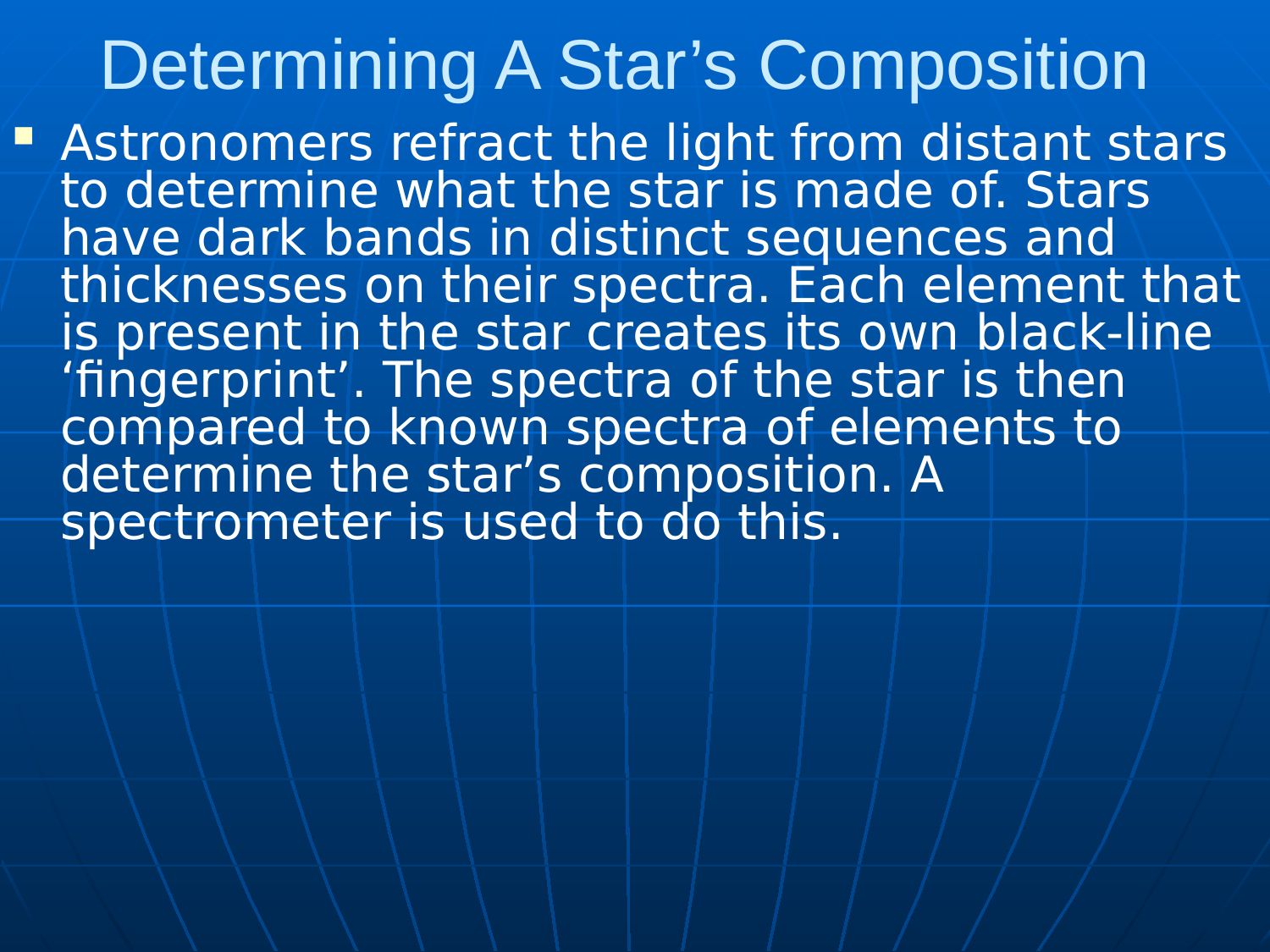

# Determining A Star’s Composition
Astronomers refract the light from distant stars to determine what the star is made of. Stars have dark bands in distinct sequences and thicknesses on their spectra. Each element that is present in the star creates its own black-line ‘fingerprint’. The spectra of the star is then compared to known spectra of elements to determine the star’s composition. A spectrometer is used to do this.